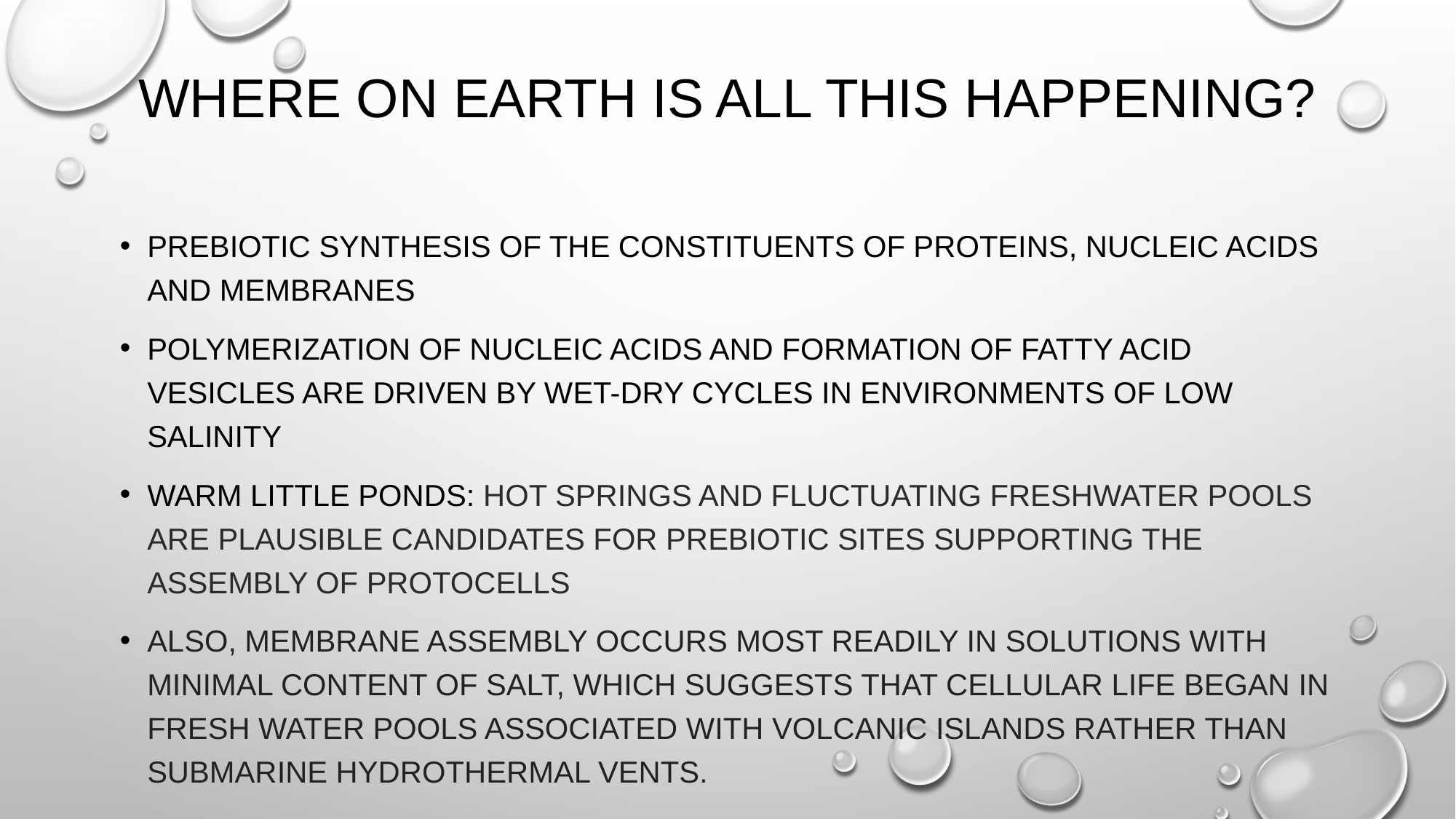

# Where on earth is all this happening?
Prebiotic synthesis of the constituents of proteins, nucleic acids and membranes
Polymerization of nucleic acids and formation of fatty acid vesicles are driven by wet-dry cycles In environments of low salinity
Warm Little ponds: hot springs and fluctuating freshwater pools are plausible candidates for prebiotic sites supporting the assembly of protocells
Also, Membrane assembly occurs most readily in solutions with minimal content of salt, which suggests that cellular life began in fresh water pools associated with volcanic islands rather than submarine hydrothermal vents.

And this happens in numerous pools all over the planet and over many millions of years